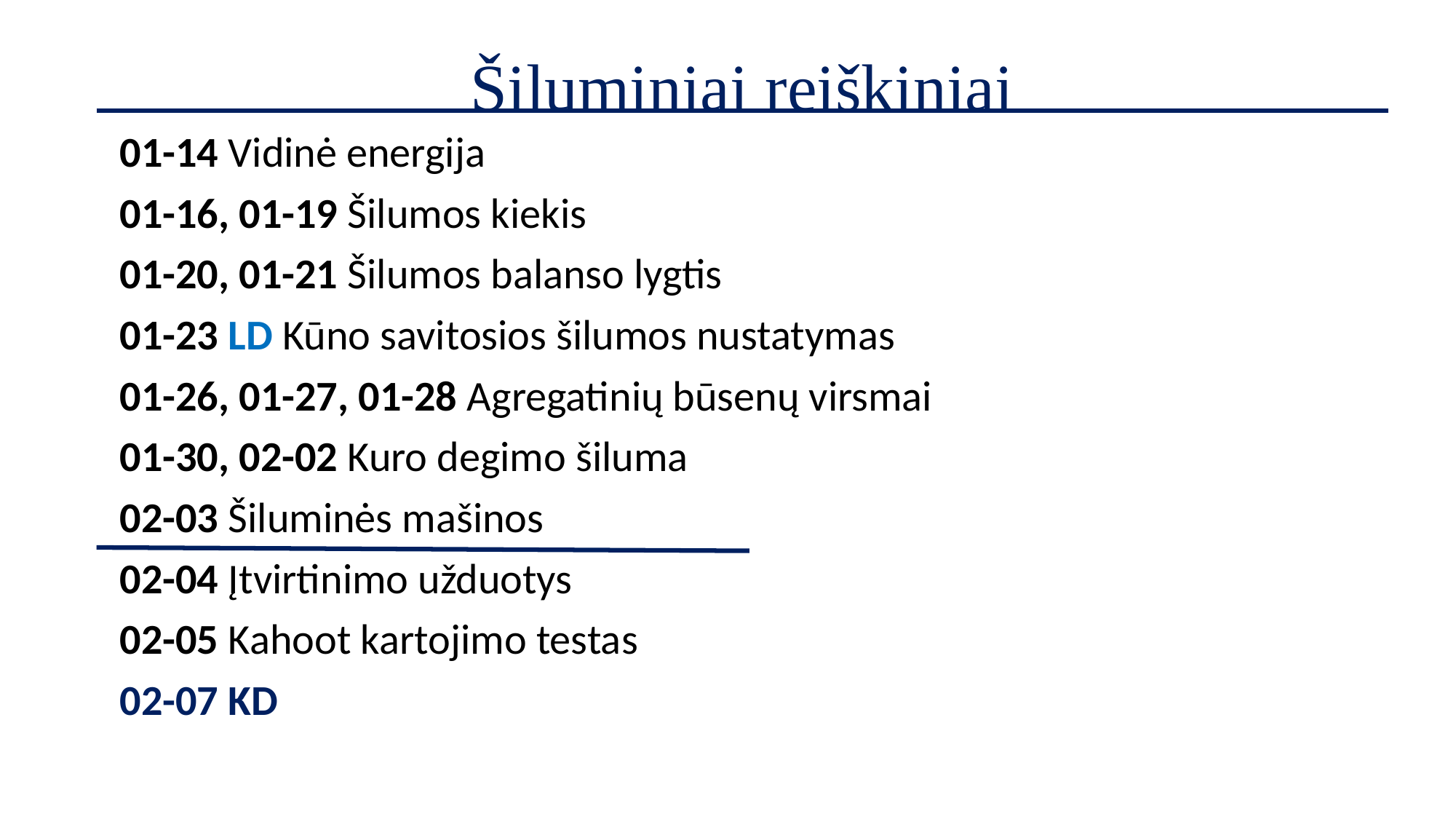

Šiluminiai reiškiniai
01-14 Vidinė energija
01-16, 01-19 Šilumos kiekis
01-20, 01-21 Šilumos balanso lygtis
01-23 LD Kūno savitosios šilumos nustatymas
01-26, 01-27, 01-28 Agregatinių būsenų virsmai
01-30, 02-02 Kuro degimo šiluma
02-03 Šiluminės mašinos
02-04 Įtvirtinimo užduotys
02-05 Kahoot kartojimo testas
02-07 KD